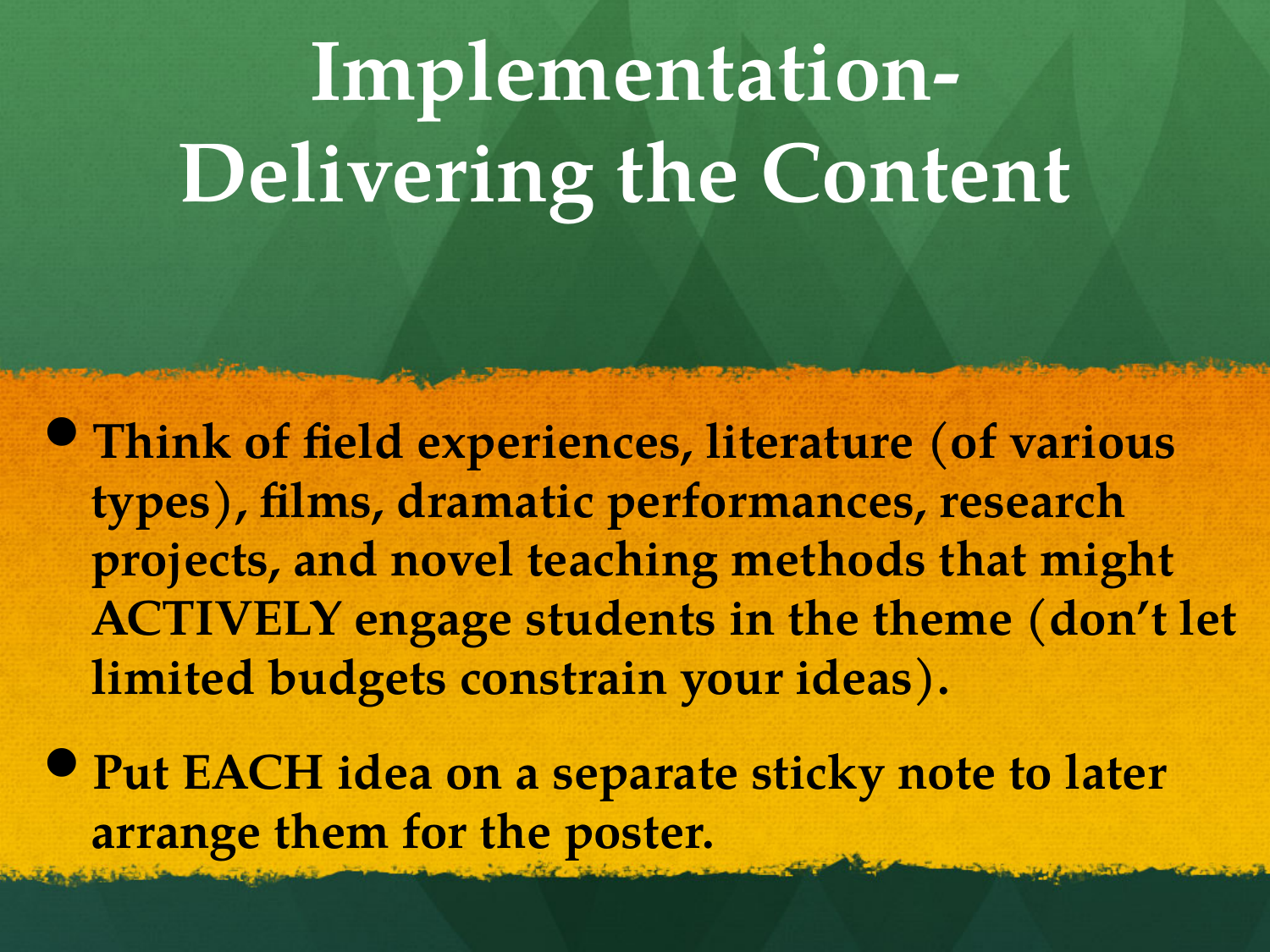

# Implementation-Delivering the Content
Think of field experiences, literature (of various types), films, dramatic performances, research projects, and novel teaching methods that might ACTIVELY engage students in the theme (don’t let limited budgets constrain your ideas).
Put EACH idea on a separate sticky note to later arrange them for the poster.